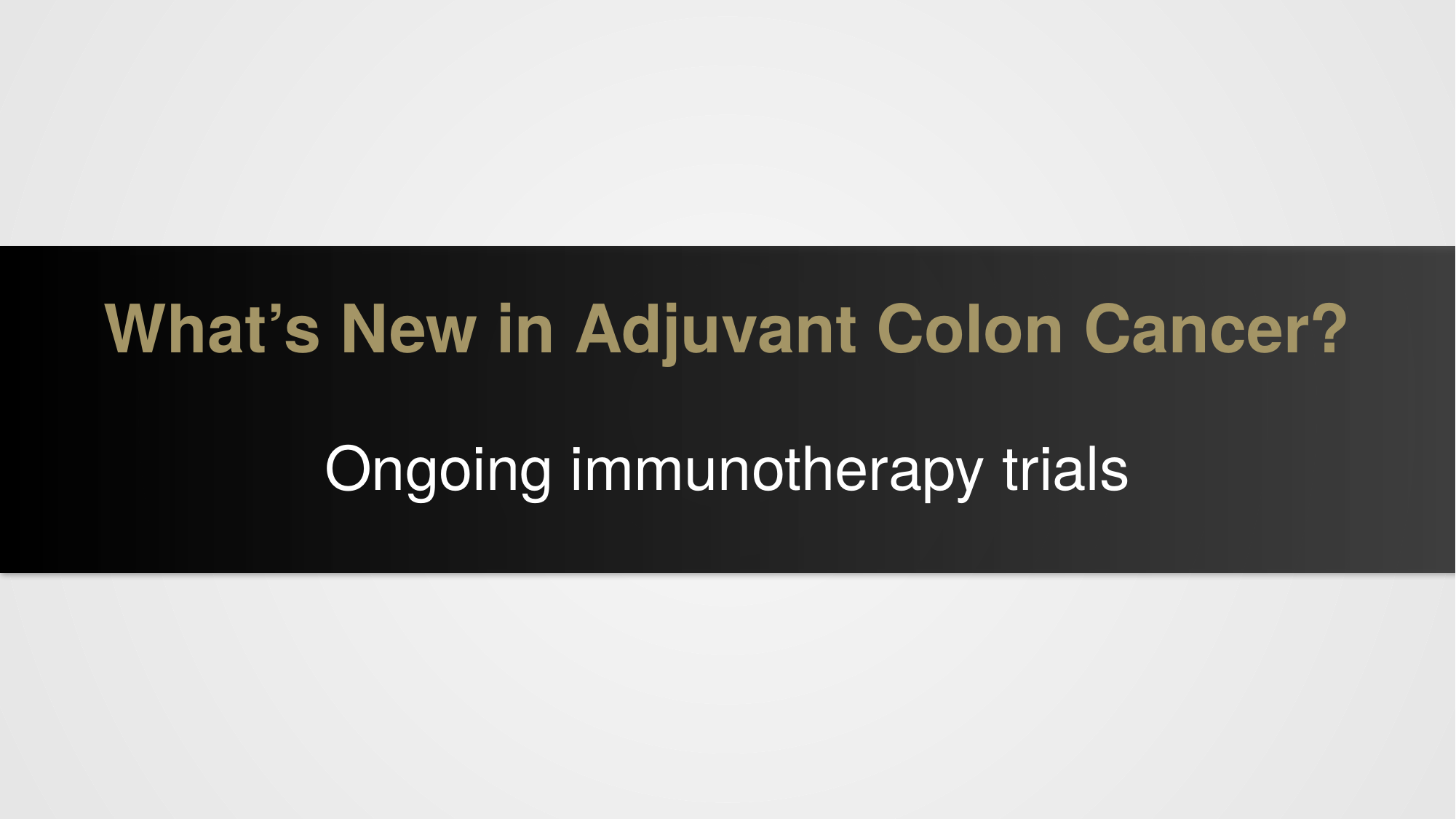

What’s New in Adjuvant Colon Cancer?
# Ongoing immunotherapy trials